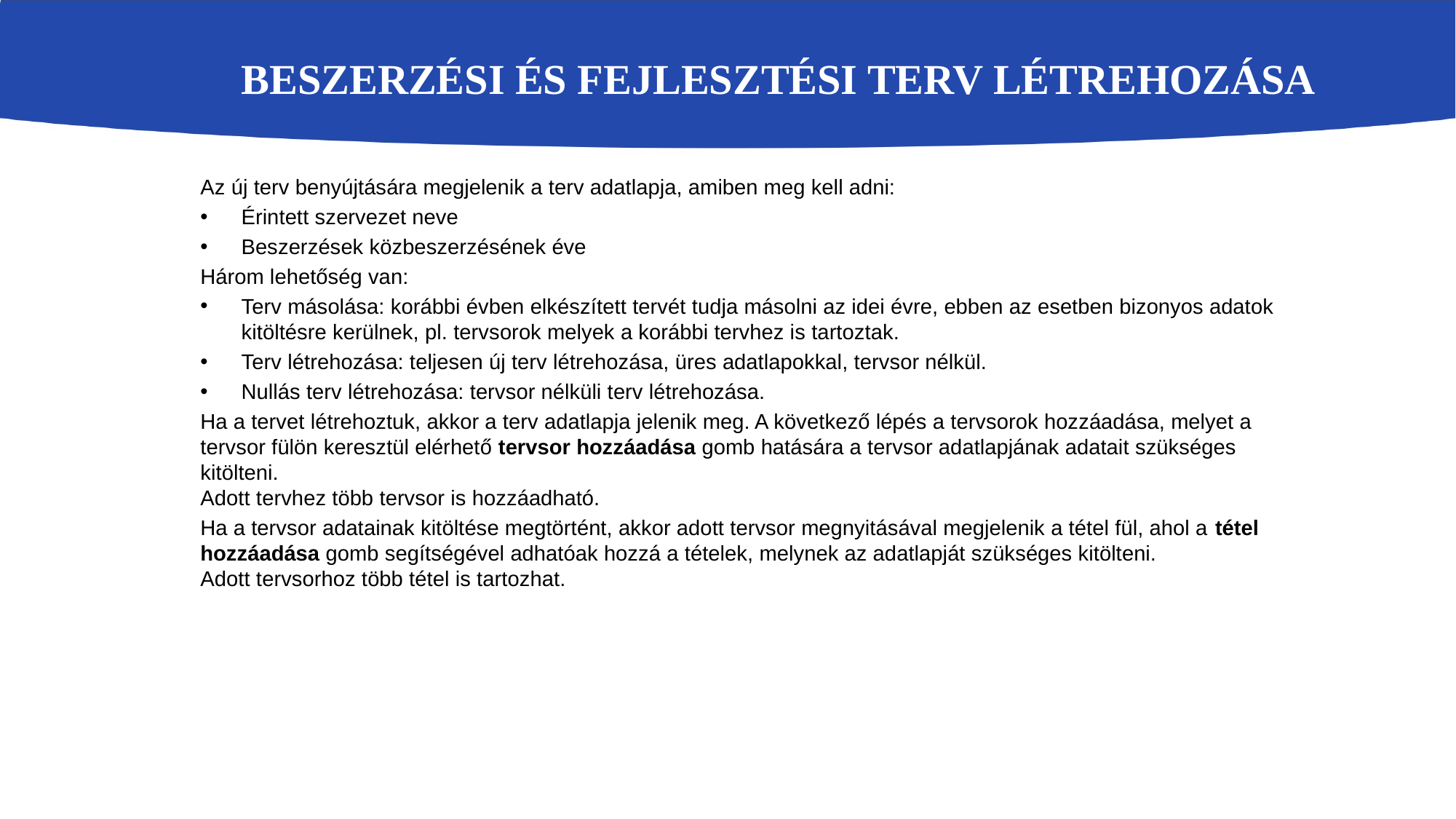

# Beszerzési és fejlesztési terv létrehozása
Az új terv benyújtására megjelenik a terv adatlapja, amiben meg kell adni:
Érintett szervezet neve
Beszerzések közbeszerzésének éve
Három lehetőség van:
Terv másolása: korábbi évben elkészített tervét tudja másolni az idei évre, ebben az esetben bizonyos adatok kitöltésre kerülnek, pl. tervsorok melyek a korábbi tervhez is tartoztak.
Terv létrehozása: teljesen új terv létrehozása, üres adatlapokkal, tervsor nélkül.
Nullás terv létrehozása: tervsor nélküli terv létrehozása.
Ha a tervet létrehoztuk, akkor a terv adatlapja jelenik meg. A következő lépés a tervsorok hozzáadása, melyet a tervsor fülön keresztül elérhető tervsor hozzáadása gomb hatására a tervsor adatlapjának adatait szükséges kitölteni.
Adott tervhez több tervsor is hozzáadható.
Ha a tervsor adatainak kitöltése megtörtént, akkor adott tervsor megnyitásával megjelenik a tétel fül, ahol a tétel hozzáadása gomb segítségével adhatóak hozzá a tételek, melynek az adatlapját szükséges kitölteni.
Adott tervsorhoz több tétel is tartozhat.